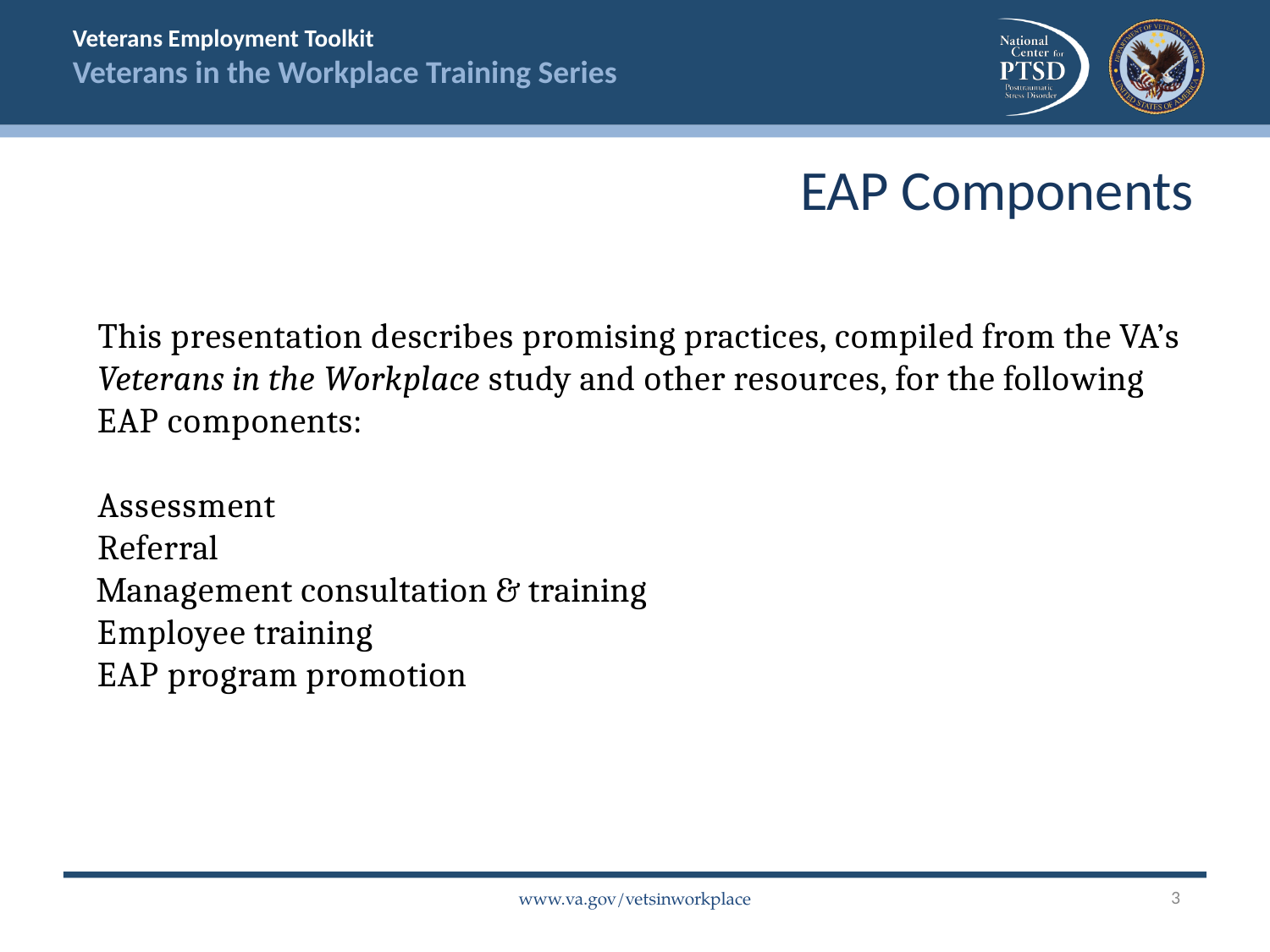

EAP Components
This presentation describes promising practices, compiled from the VA’s Veterans in the Workplace study and other resources, for the following EAP components:

Assessment
Referral
Management consultation & training
Employee training
EAP program promotion
3